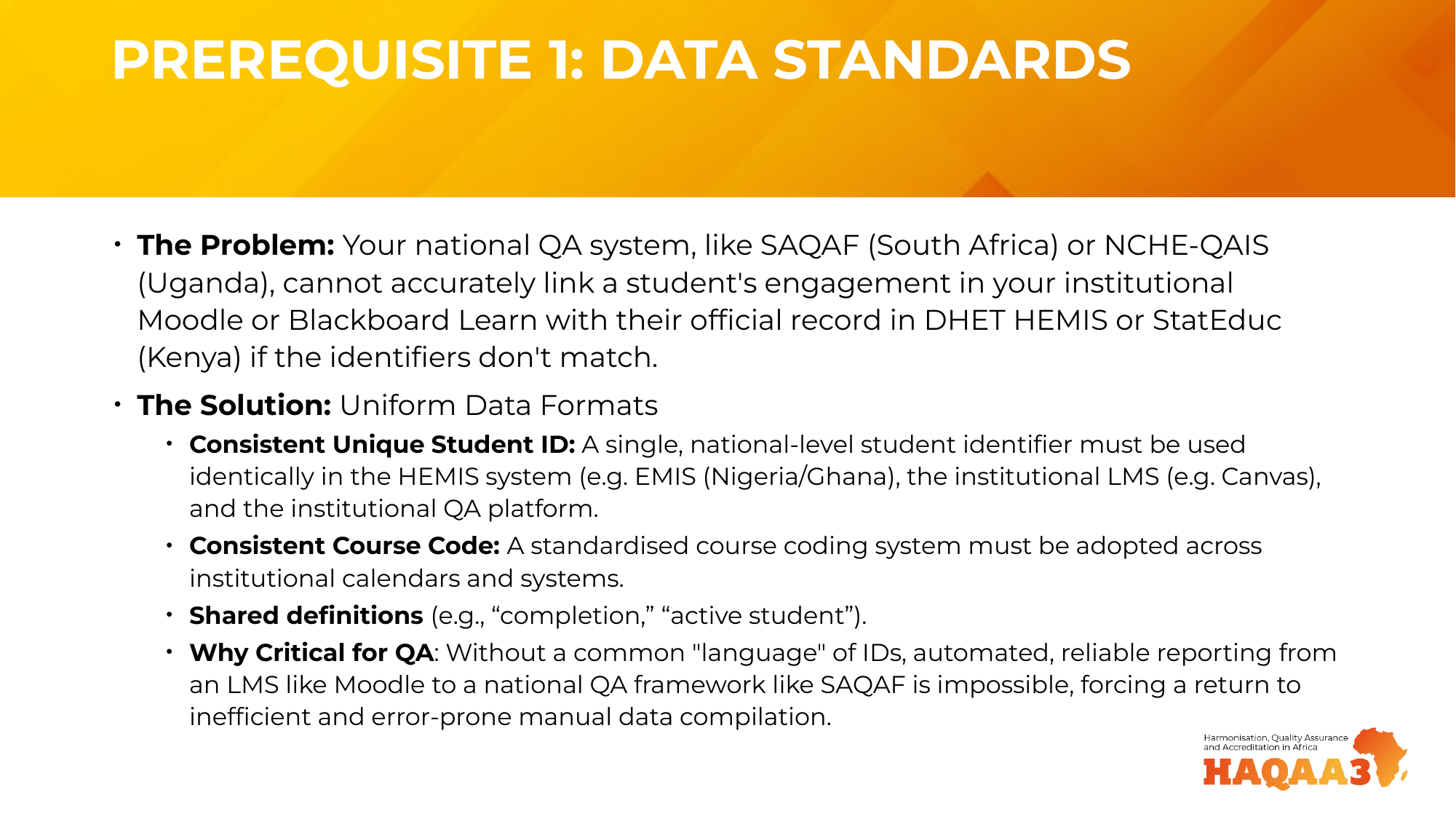

# PREREQUISITE 1: DATA STANDARDS
The Problem: Your national QA system, like SAQAF (South Africa) or NCHE-QAIS (Uganda), cannot accurately link a student's engagement in your institutional Moodle or Blackboard Learn with their official record in DHET HEMIS or StatEduc (Kenya) if the identifiers don't match.
The Solution: Uniform Data Formats
Consistent Unique Student ID: A single, national-level student identifier must be used identically in the HEMIS system (e.g. EMIS (Nigeria/Ghana), the institutional LMS (e.g. Canvas), and the institutional QA platform.
Consistent Course Code: A standardised course coding system must be adopted across institutional calendars and systems.
Shared definitions (e.g., “completion,” “active student”).
Why Critical for QA: Without a common "language" of IDs, automated, reliable reporting from an LMS like Moodle to a national QA framework like SAQAF is impossible, forcing a return to inefficient and error-prone manual data compilation.